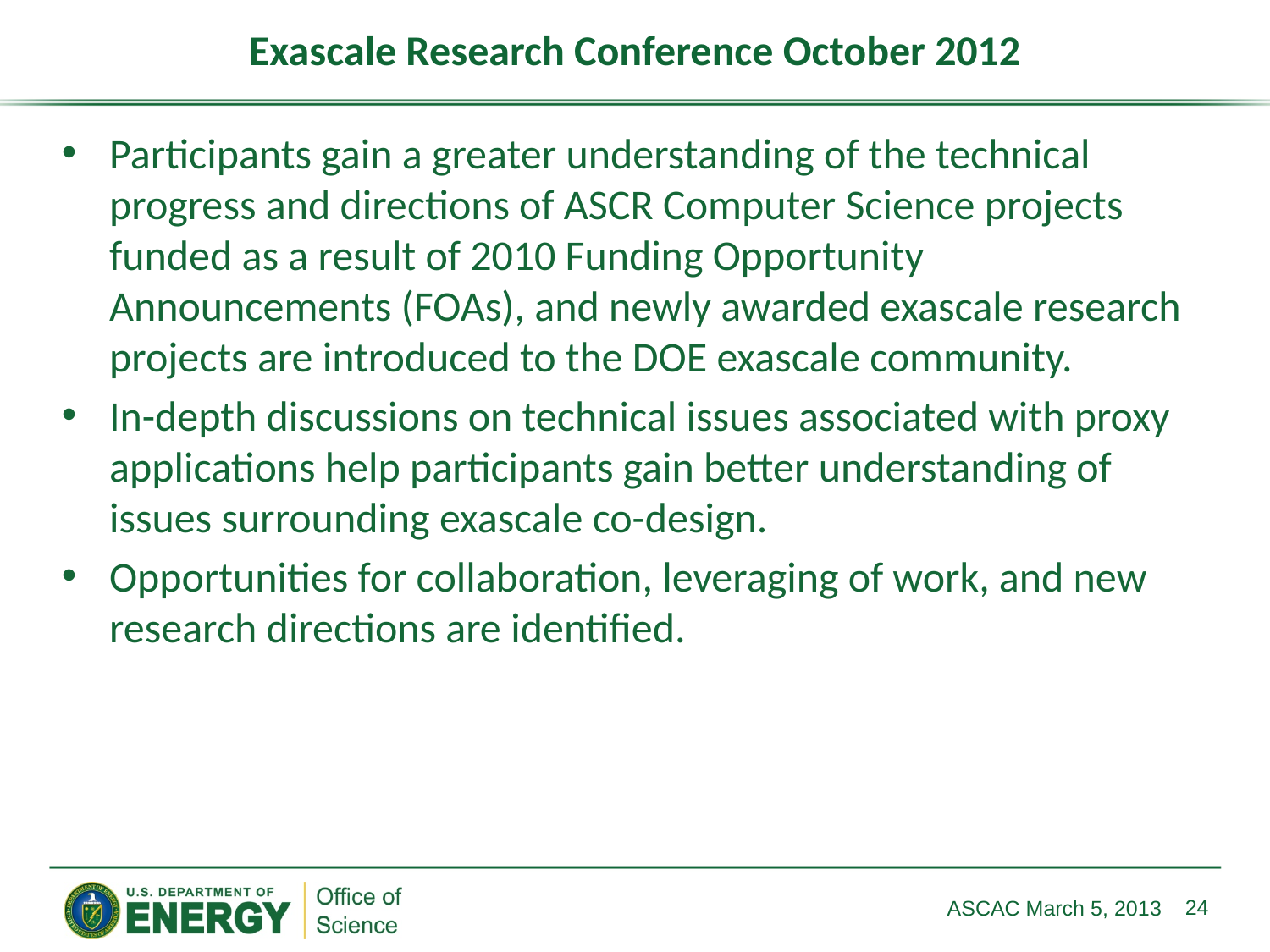

# Exascale Research Conference October 2012
Participants gain a greater understanding of the technical progress and directions of ASCR Computer Science projects funded as a result of 2010 Funding Opportunity Announcements (FOAs), and newly awarded exascale research projects are introduced to the DOE exascale community.
In-depth discussions on technical issues associated with proxy applications help participants gain better understanding of issues surrounding exascale co-design.
Opportunities for collaboration, leveraging of work, and new research directions are identified.

24
ASCAC March 5, 2013